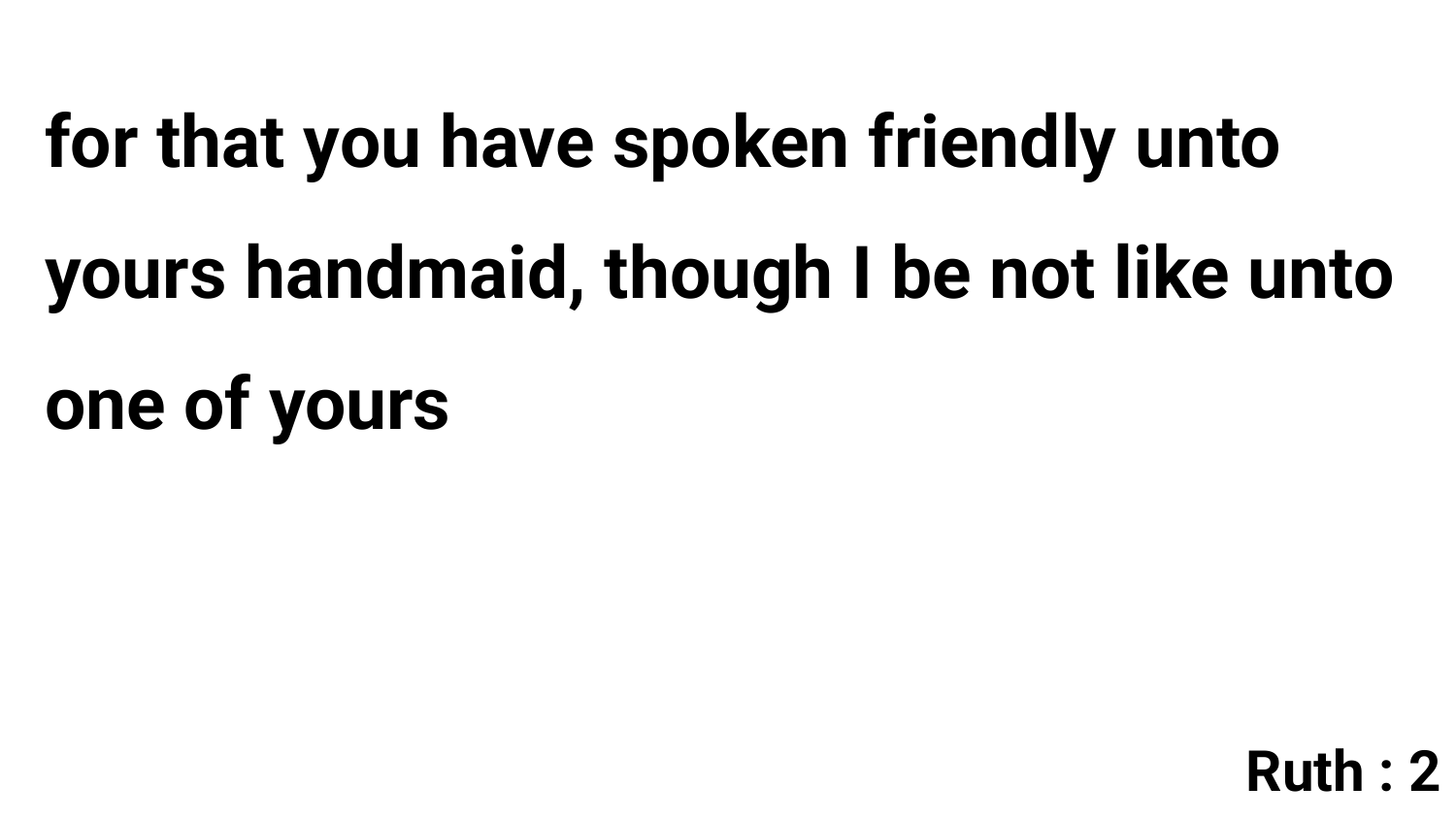

for that you have spoken friendly unto yours handmaid, though I be not like unto one of yours
Ruth : 2